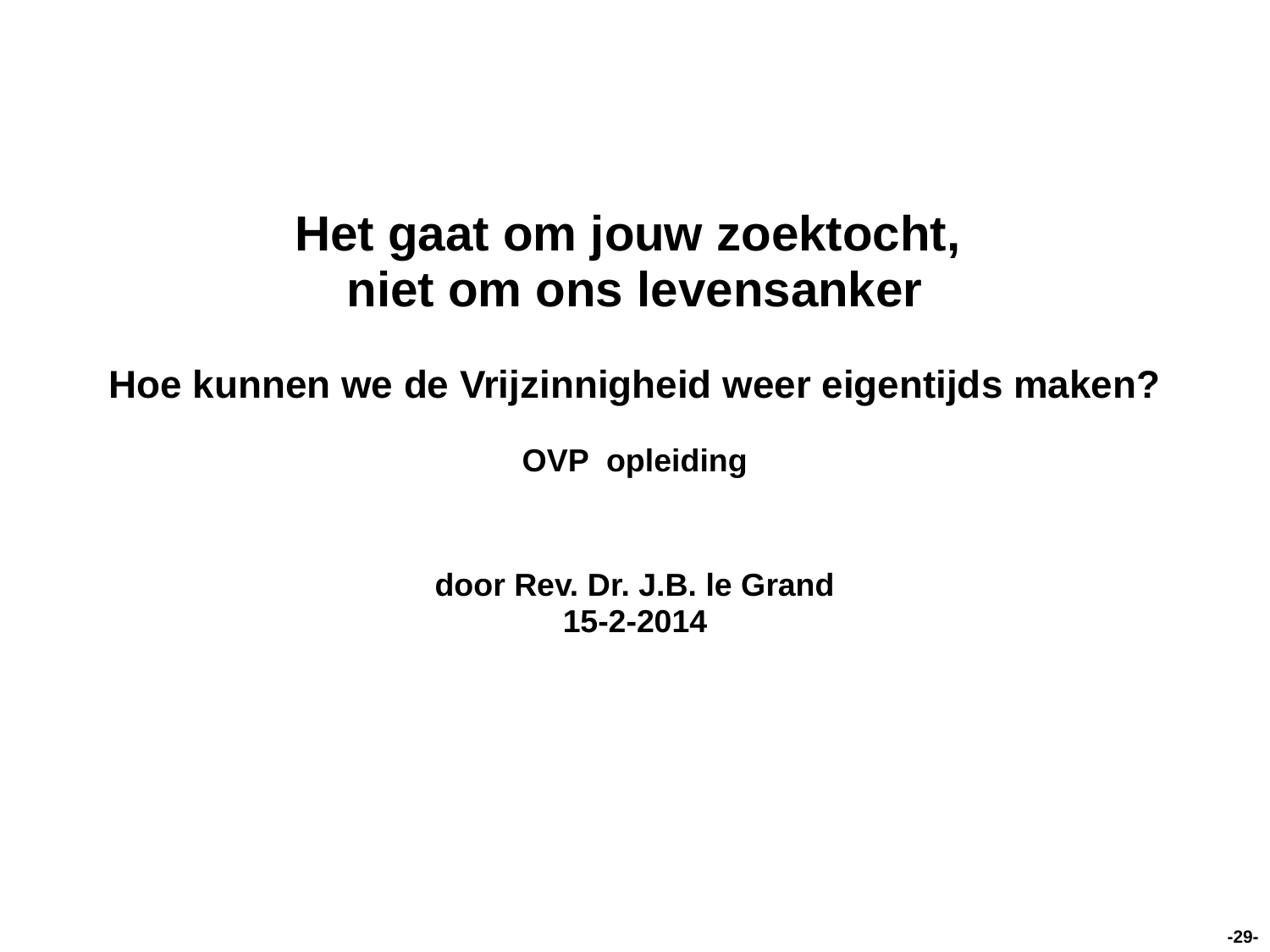

# Het gaat om jouw zoektocht, niet om ons levensanker Hoe kunnen we de Vrijzinnigheid weer eigentijds maken? OVP  opleiding door Rev. Dr. J.B. le Grand 15-2-2014